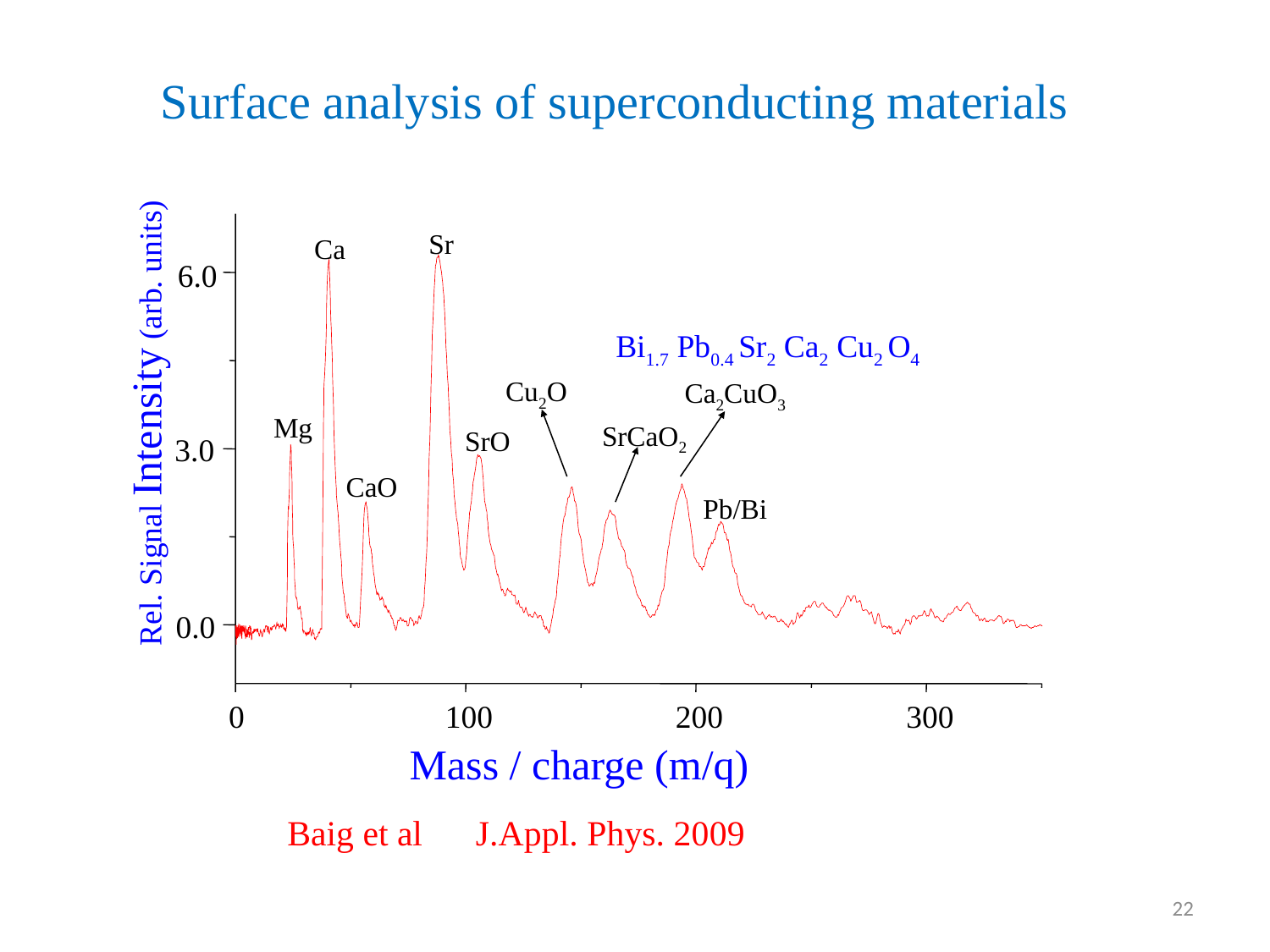

Surface analysis of superconducting materials

Sr
Ca

    6.0

Cu2O
Ca2CuO3
Rel. Signal Intensity (arb. units)
Mg

SrCaO2
SrO
    3.0

CaO
Pb/Bi

0.0

0
100
200
300
Mass / charge (m/q)
Bi1.7 Pb0.4 Sr2 Ca2 Cu2 O4
                   Baig et al      J.Appl. Phys. 2009
22